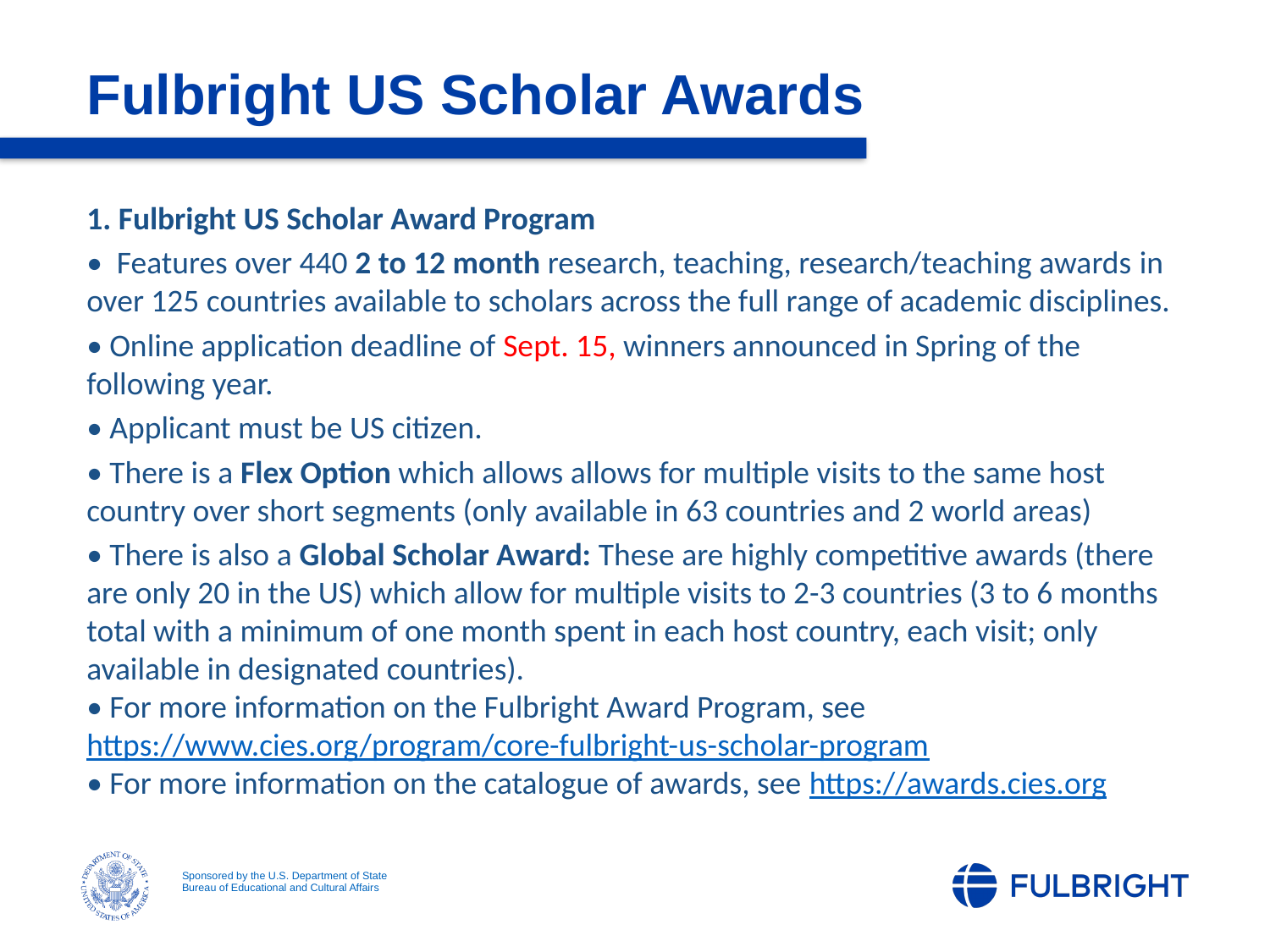

Fulbright US Scholar Awards

1. Fulbright US Scholar Award Program
•  Features over 440 2 to 12 month research, teaching, research/teaching awards in over 125 countries available to scholars across the full range of academic disciplines.
• Online application deadline of Sept. 15, winners announced in Spring of the following year.
• Applicant must be US citizen.
• There is a Flex Option which allows allows for multiple visits to the same host country over short segments (only available in 63 countries and 2 world areas)
• There is also a Global Scholar Award: These are highly competitive awards (there are only 20 in the US) which allow for multiple visits to 2-3 countries (3 to 6 months total with a minimum of one month spent in each host country, each visit; only available in designated countries).
• For more information on the Fulbright Award Program, see https://www.cies.org/program/core-fulbright-us-scholar-program
• For more information on the catalogue of awards, see https://awards.cies.org